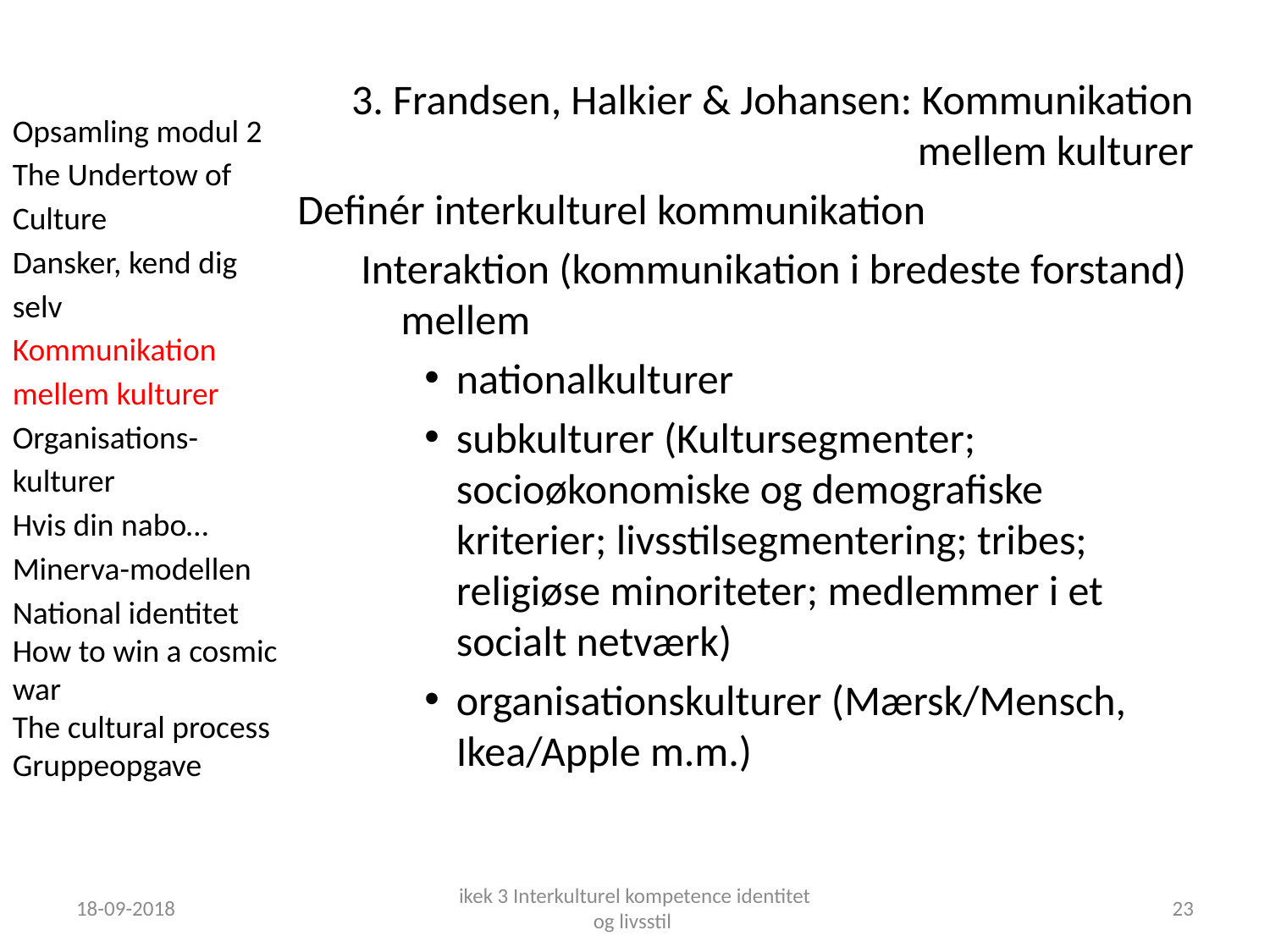

3. Frandsen, Halkier & Johansen: Kommunikation mellem kulturer
Definér interkulturel kommunikation
Interaktion (kommunikation i bredeste forstand) mellem
nationalkulturer
subkulturer (Kultursegmenter; socioøkonomiske og demografiske kriterier; livsstilsegmentering; tribes; religiøse minoriteter; medlemmer i et socialt netværk)
organisationskulturer (Mærsk/Mensch, Ikea/Apple m.m.)

Opsamling modul 2
The Undertow of Culture
Dansker, kend dig selv
Kommunikation mellem kulturer
Organisations-kulturer
Hvis din nabo…
Minerva-modellen
National identitet
How to win a cosmic war
The cultural process
Gruppeopgave
18-09-2018
ikek 3 Interkulturel kompetence identitet og livsstil
23